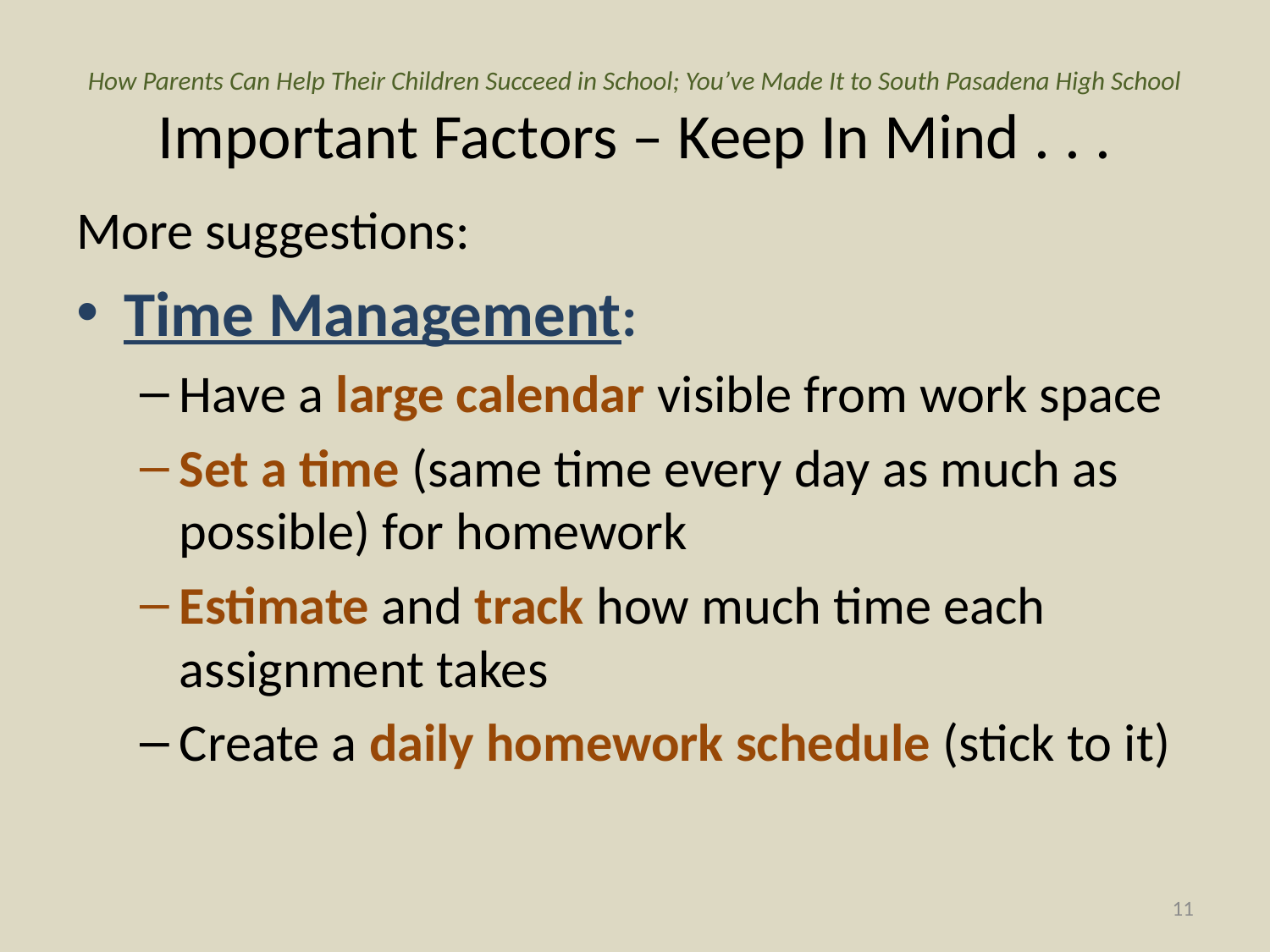

# How Parents Can Help Their Children Succeed in School; You’ve Made It to South Pasadena High School Important Factors – Keep In Mind . . .
More suggestions:
Time Management:
Have a large calendar visible from work space
Set a time (same time every day as much as possible) for homework
Estimate and track how much time each assignment takes
Create a daily homework schedule (stick to it)
11